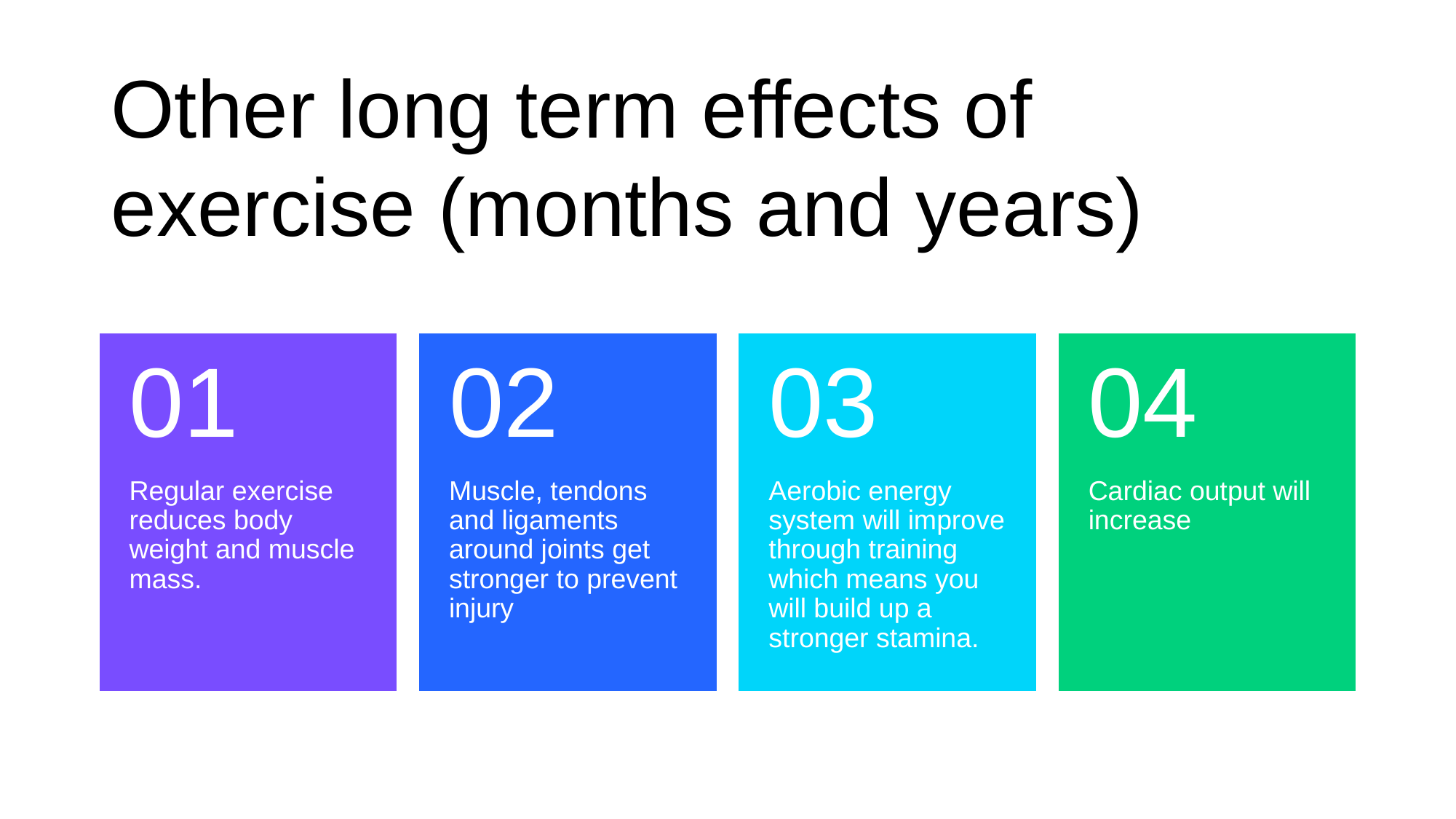

# Other long term effects of exercise (months and years)
Regular exercise reduces body weight and muscle mass.
01
Muscle, tendons and ligaments around joints get stronger to prevent injury
02
Aerobic energy system will improve through training which means you will build up a stronger stamina.
03
Cardiac output will increase
04